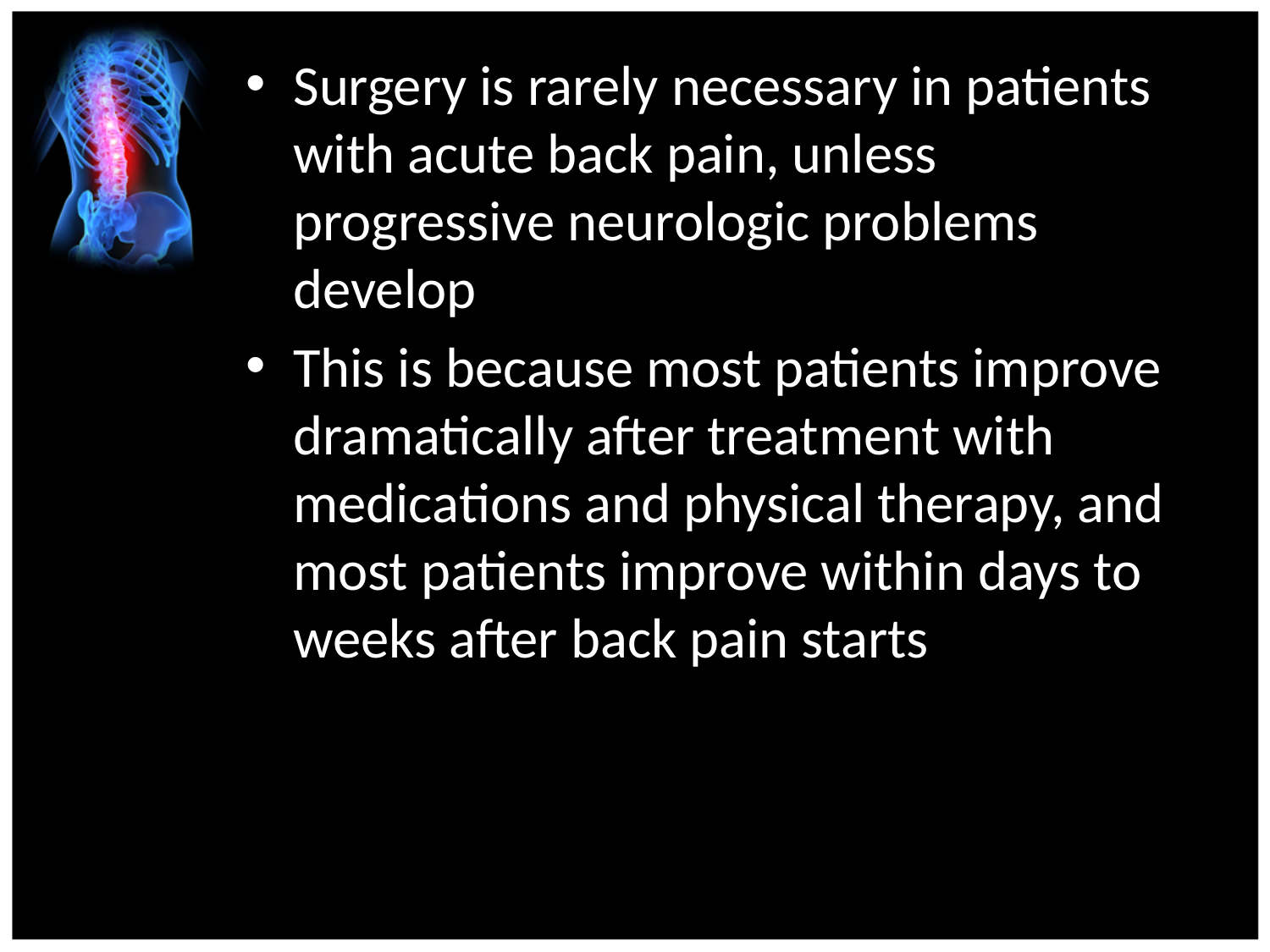

Surgery is rarely necessary in patients with acute back pain, unless progressive neurologic problems develop
This is because most patients improve dramatically after treatment with medications and physical therapy, and most patients improve within days to weeks after back pain starts